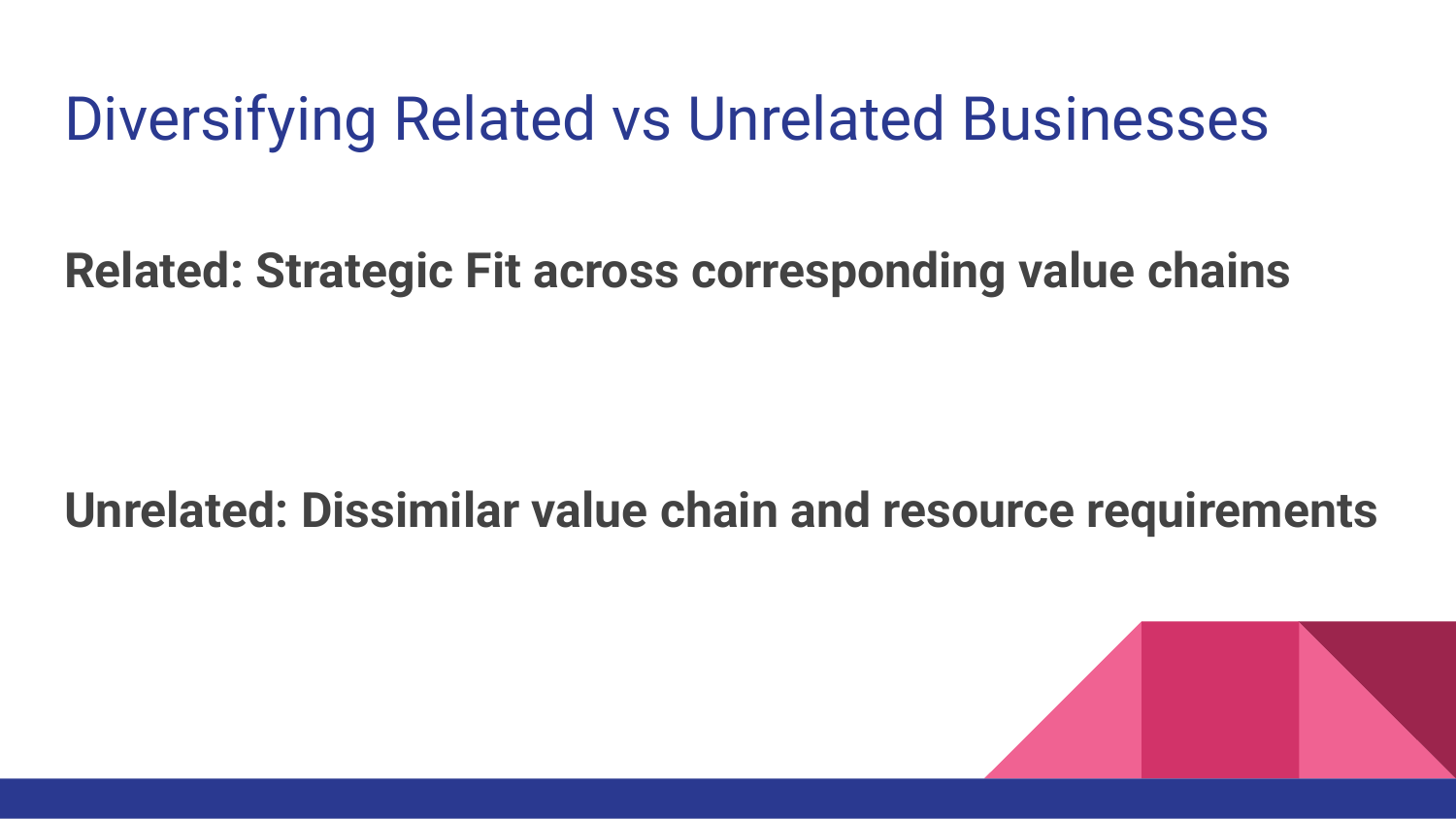

# Diversifying Related vs Unrelated Businesses
Related: Strategic Fit across corresponding value chains

Unrelated: Dissimilar value chain and resource requirements